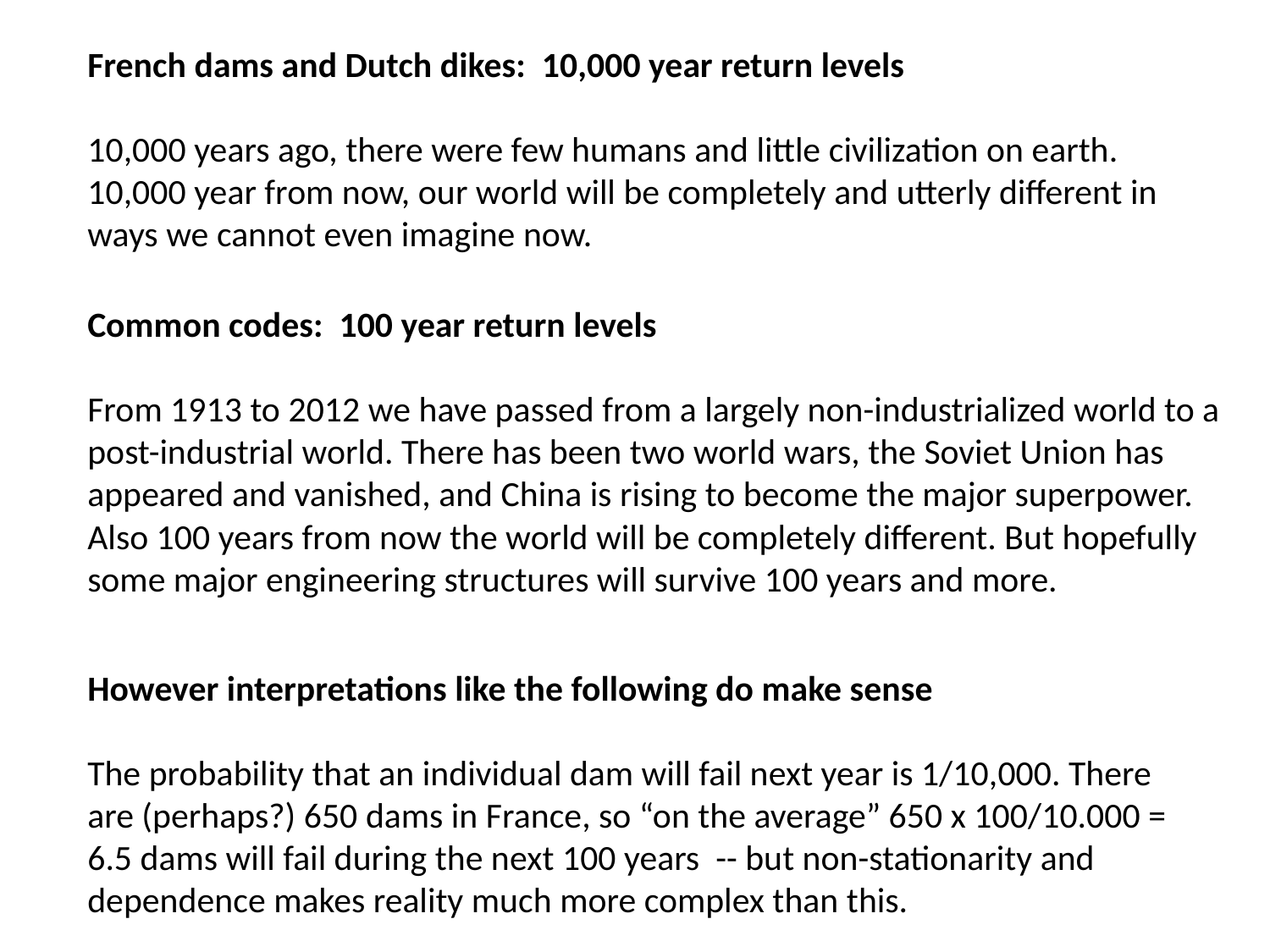

French dams and Dutch dikes:  10,000 year return levels

10,000 years ago, there were few humans and little civilization on earth. 10,000 year from now, our world will be completely and utterly different in ways we cannot even imagine now.
Common codes:  100 year return levels

From 1913 to 2012 we have passed from a largely non-industrialized world to a post-industrial world. There has been two world wars, the Soviet Union has appeared and vanished, and China is rising to become the major superpower. Also 100 years from now the world will be completely different. But hopefully some major engineering structures will survive 100 years and more.
However interpretations like the following do make sense

The probability that an individual dam will fail next year is 1/10,000. There are (perhaps?) 650 dams in France, so “on the average” 650 x 100/10.000 = 6.5 dams will fail during the next 100 years  -- but non-stationarity and dependence makes reality much more complex than this.